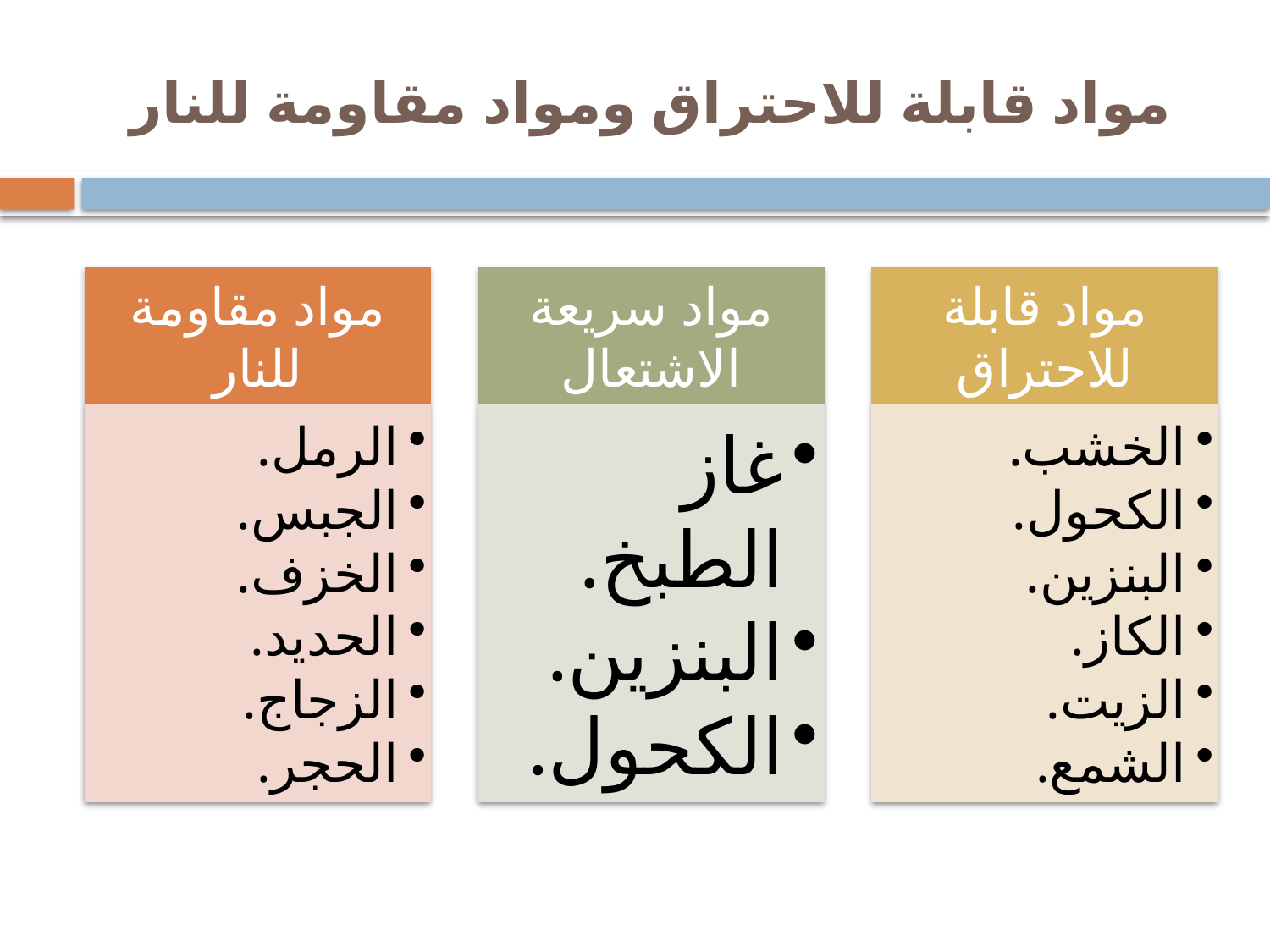

# مواد قابلة للاحتراق ومواد مقاومة للنار
مواد مقاومة للنار
الرمل.
الجبس.
غاز الطبخ.
البنزين.
الخشب.
الكحول.
البنزين.
الكاز.
الزيت.
الشمع.
الكحول.
الخزف.
الحديد.
الزجاج.
الحجر.